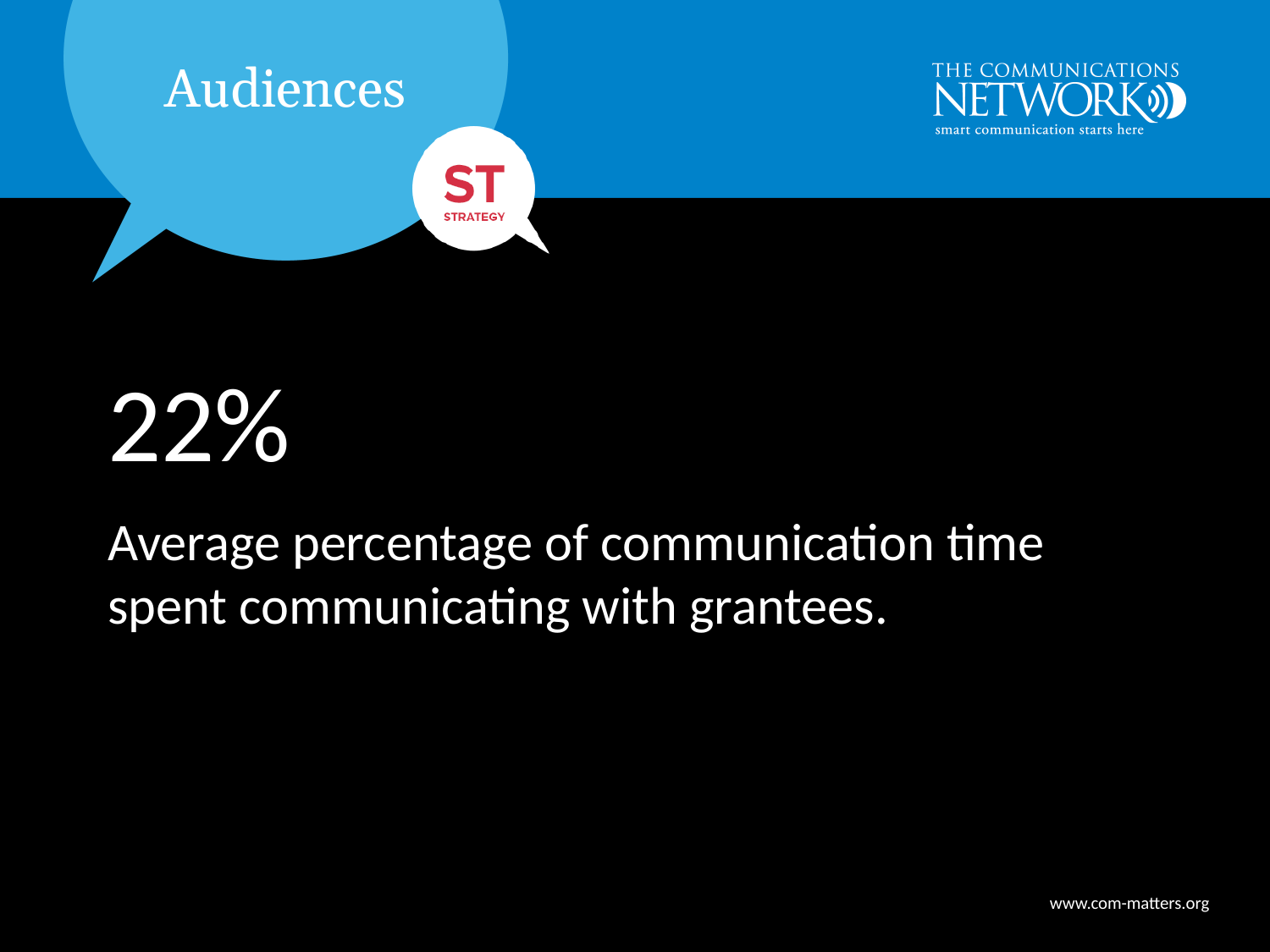

22%

Average percentage of communication time spent communicating with grantees.